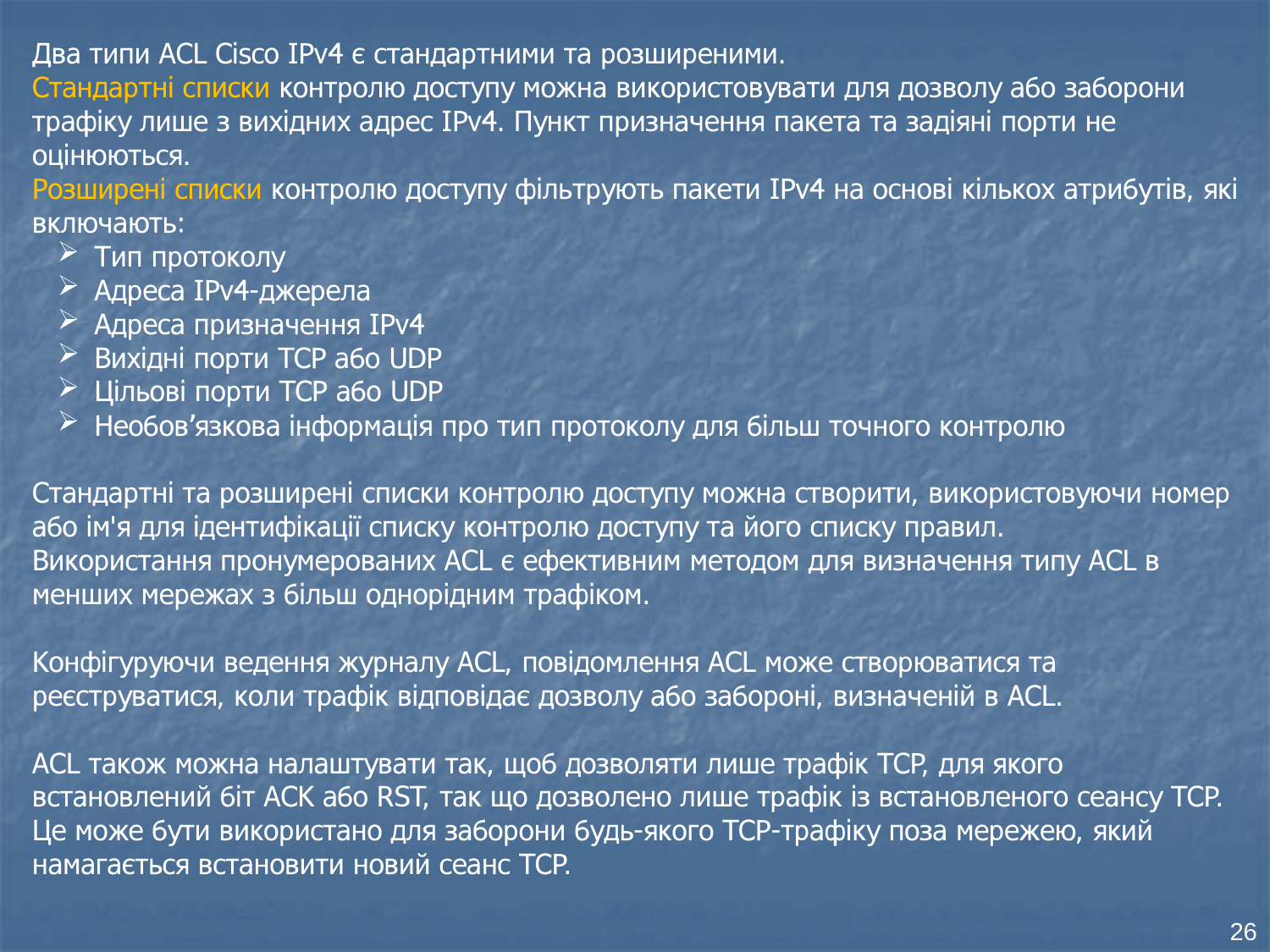

Два типи ACL Cisco IPv4 є стандартними та розширеними.
Стандартні списки контролю доступу можна використовувати для дозволу або заборони трафіку лише з вихідних адрес IPv4. Пункт призначення пакета та задіяні порти не оцінюються.
Розширені списки контролю доступу фільтрують пакети IPv4 на основі кількох атрибутів, які включають:
Тип протоколу
Адреса IPv4-джерела
Адреса призначення IPv4
Вихідні порти TCP або UDP
Цільові порти TCP або UDP
Необов’язкова інформація про тип протоколу для більш точного контролю

Стандартні та розширені списки контролю доступу можна створити, використовуючи номер або ім'я для ідентифікації списку контролю доступу та його списку правил.
Використання пронумерованих ACL є ефективним методом для визначення типу ACL в менших мережах з більш однорідним трафіком.

Конфігуруючи ведення журналу ACL, повідомлення ACL може створюватися та реєструватися, коли трафік відповідає дозволу або забороні, визначеній в ACL.

ACL також можна налаштувати так, щоб дозволяти лише трафік TCP, для якого встановлений біт ACK або RST, так що дозволено лише трафік із встановленого сеансу TCP. Це може бути використано для заборони будь-якого TCP-трафіку поза мережею, який намагається встановити новий сеанс TCP.
26